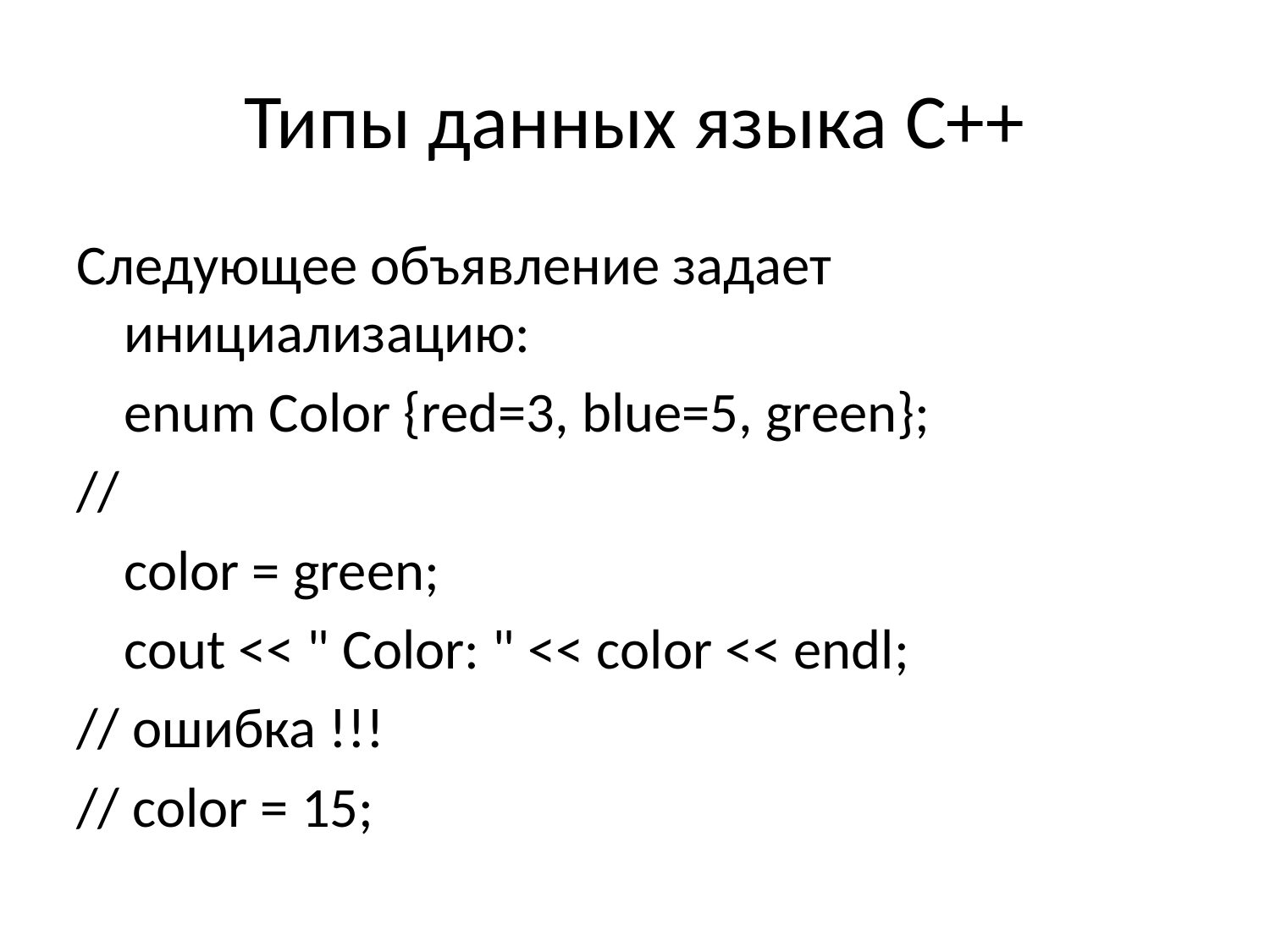

# Типы данных языка С++
Следующее объявление задает инициализацию:
	enum Color {red=3, blue=5, green};
//
	color = green;
	cout << " Color: " << color << endl;
// ошибка !!!
// color = 15;